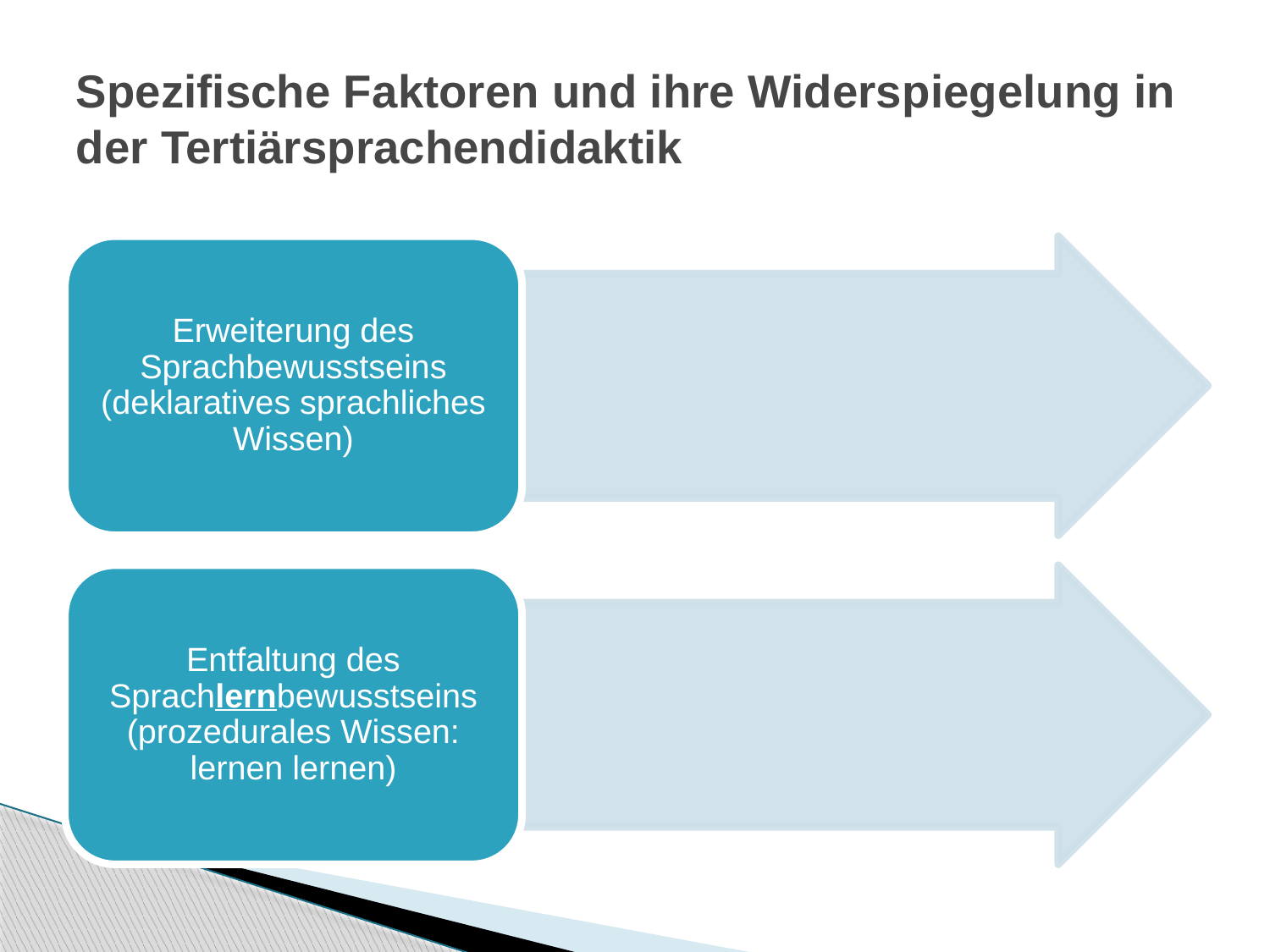

# Spezifische Faktoren und ihre Widerspiegelung in der Tertiärsprachendidaktik
Erweiterung des Sprachbewusstseins (deklaratives sprachliches Wissen)
Entfaltung des Sprachlernbewusstseins (prozedurales Wissen: lernen lernen)